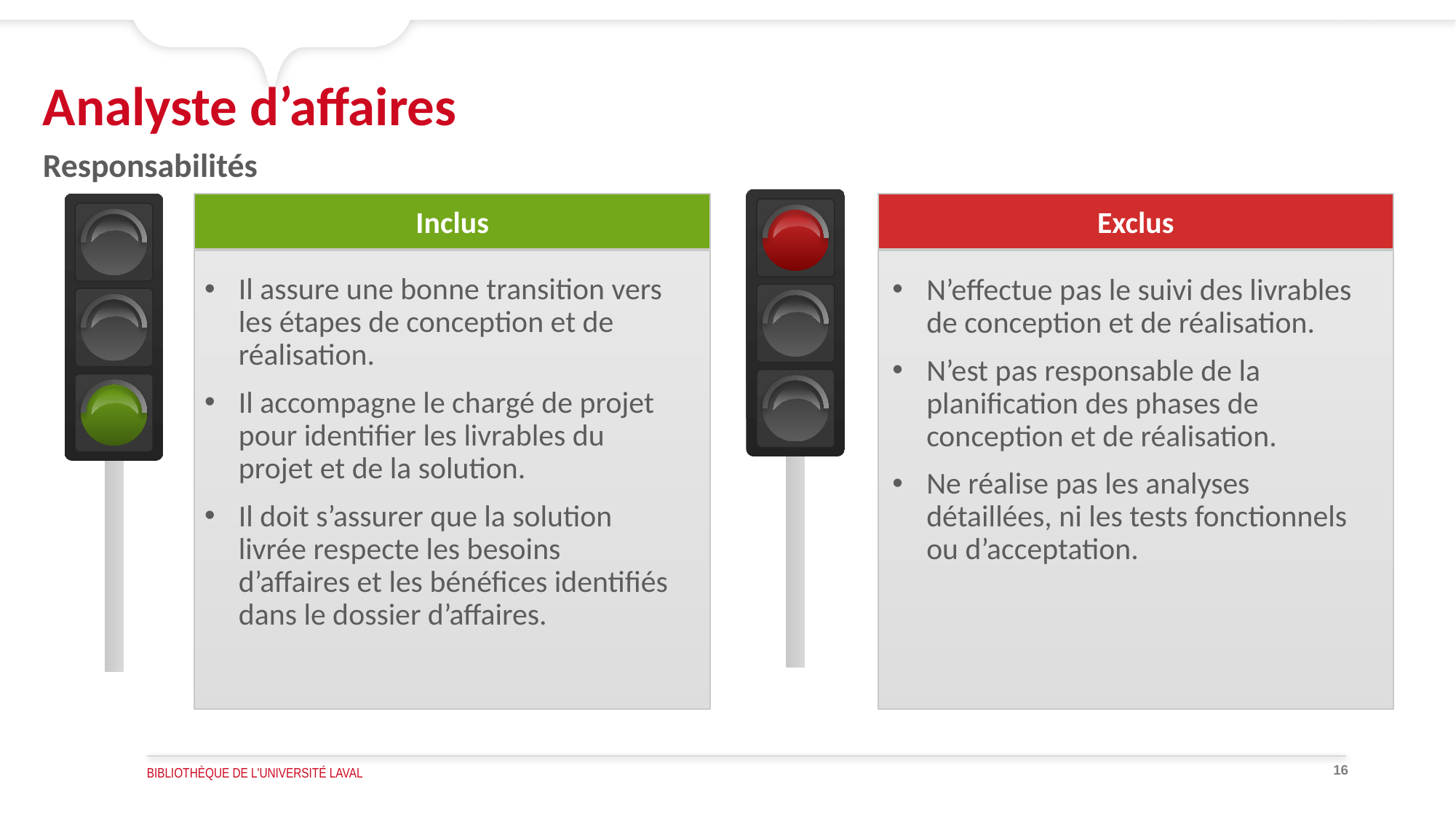

# Analyste d’affaires
Responsabilités

Inclus

Exclus

Il assure une bonne transition vers les étapes de conception et de réalisation.
Il accompagne le chargé de projet pour identifier les livrables du projet et de la solution.
Il doit s’assurer que la solution livrée respecte les besoins d’affaires et les bénéfices identifiés dans le dossier d’affaires.
N’effectue pas le suivi des livrables de conception et de réalisation.
N’est pas responsable de la planification des phases de conception et de réalisation.
Ne réalise pas les analyses détaillées, ni les tests fonctionnels ou d’acceptation.